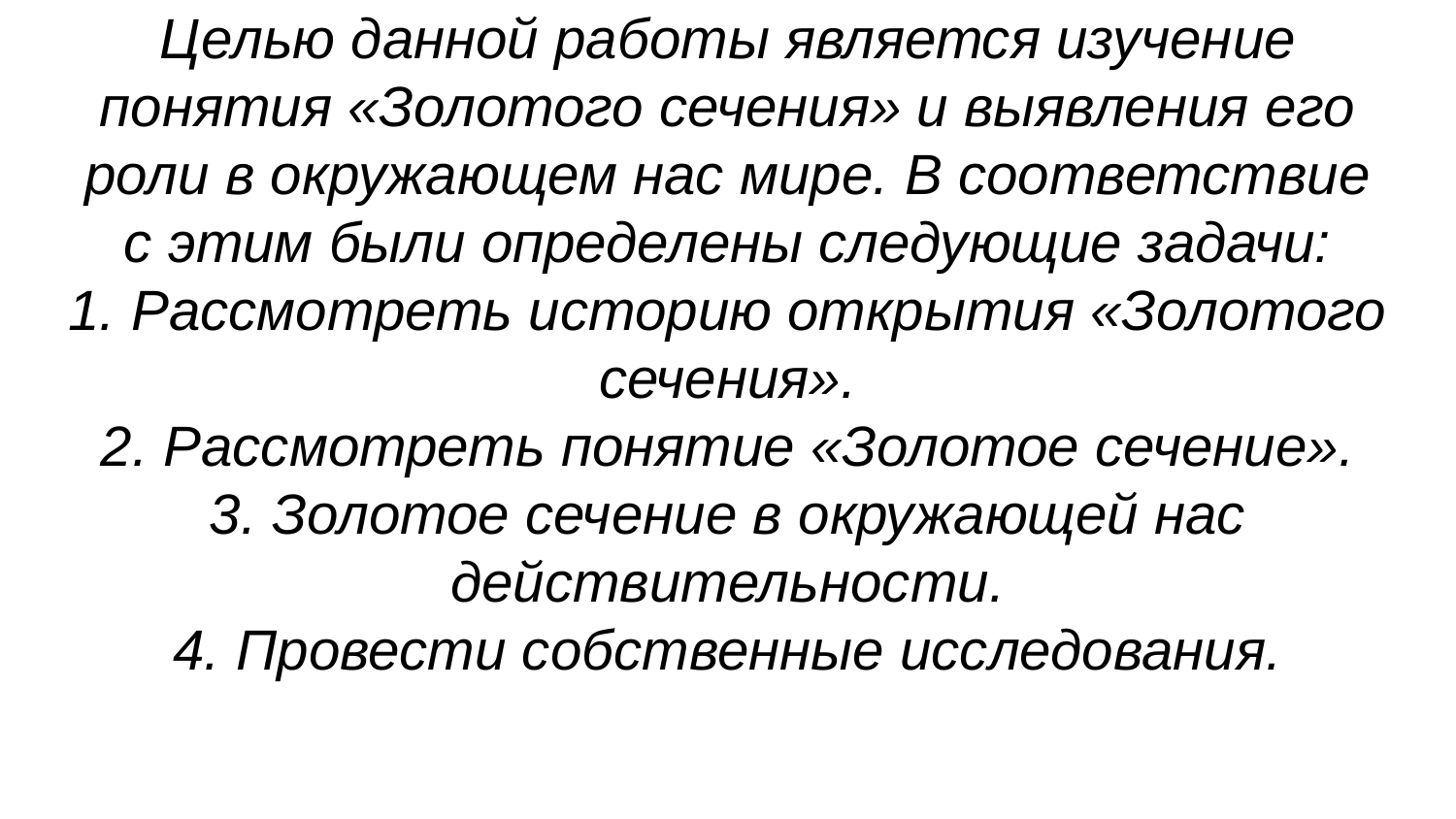

# Целью данной работы является изучение понятия «Золотого сечения» и выявления его роли в окружающем нас мире. В соответствие с этим были определены следующие задачи: 1. Рассмотреть историю открытия «Золотого сечения». 2. Рассмотреть понятие «Золотое сечение». 3. Золотое сечение в окружающей нас действительности. 4. Провести собственные исследования.